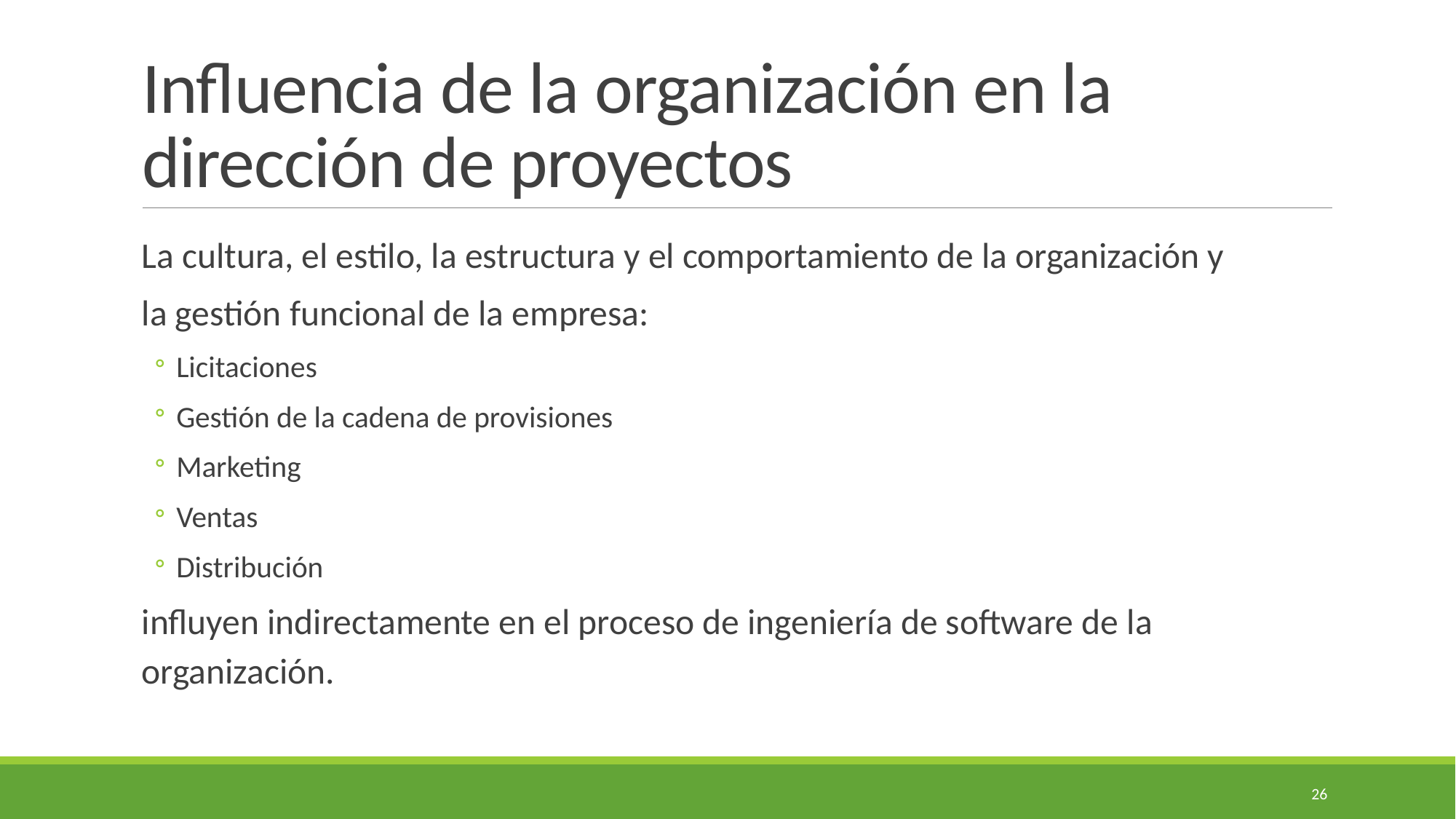

# Influencia de la organización en la dirección de proyectos
La cultura, el estilo, la estructura y el comportamiento de la organización y
la gestión funcional de la empresa:
Licitaciones
Gestión de la cadena de provisiones
Marketing
Ventas
Distribución
influyen indirectamente en el proceso de ingeniería de software de la organización.
26